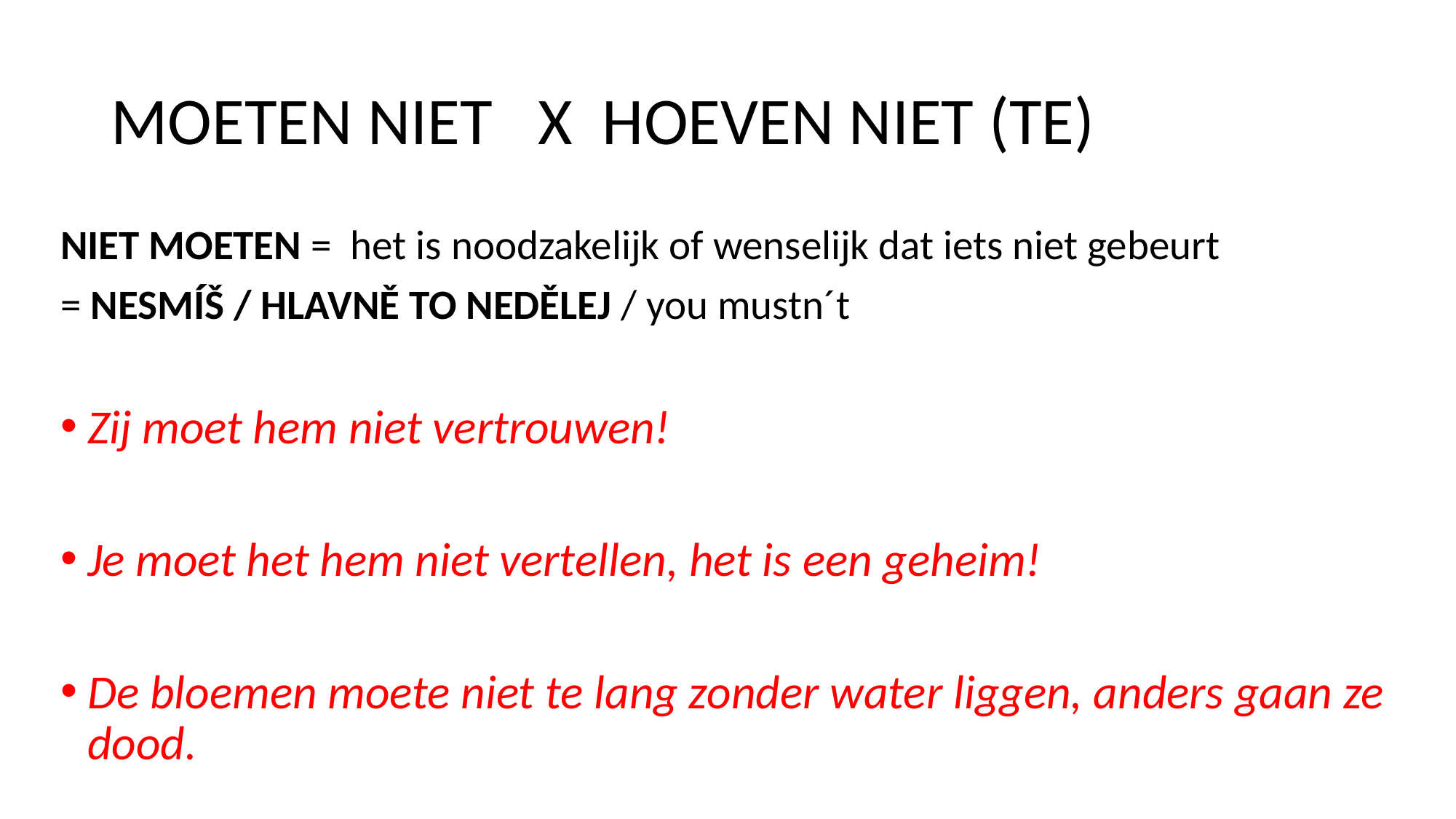

# MOETEN NIET   X  HOEVEN NIET (TE)
NIET MOETEN =  het is noodzakelijk of wenselijk dat iets niet gebeurt
= NESMÍŠ / HLAVNĚ TO NEDĚLEJ / you mustn´t

Zij moet hem niet vertrouwen!

Je moet het hem niet vertellen, het is een geheim!

De bloemen moete niet te lang zonder water liggen, anders gaan ze dood.